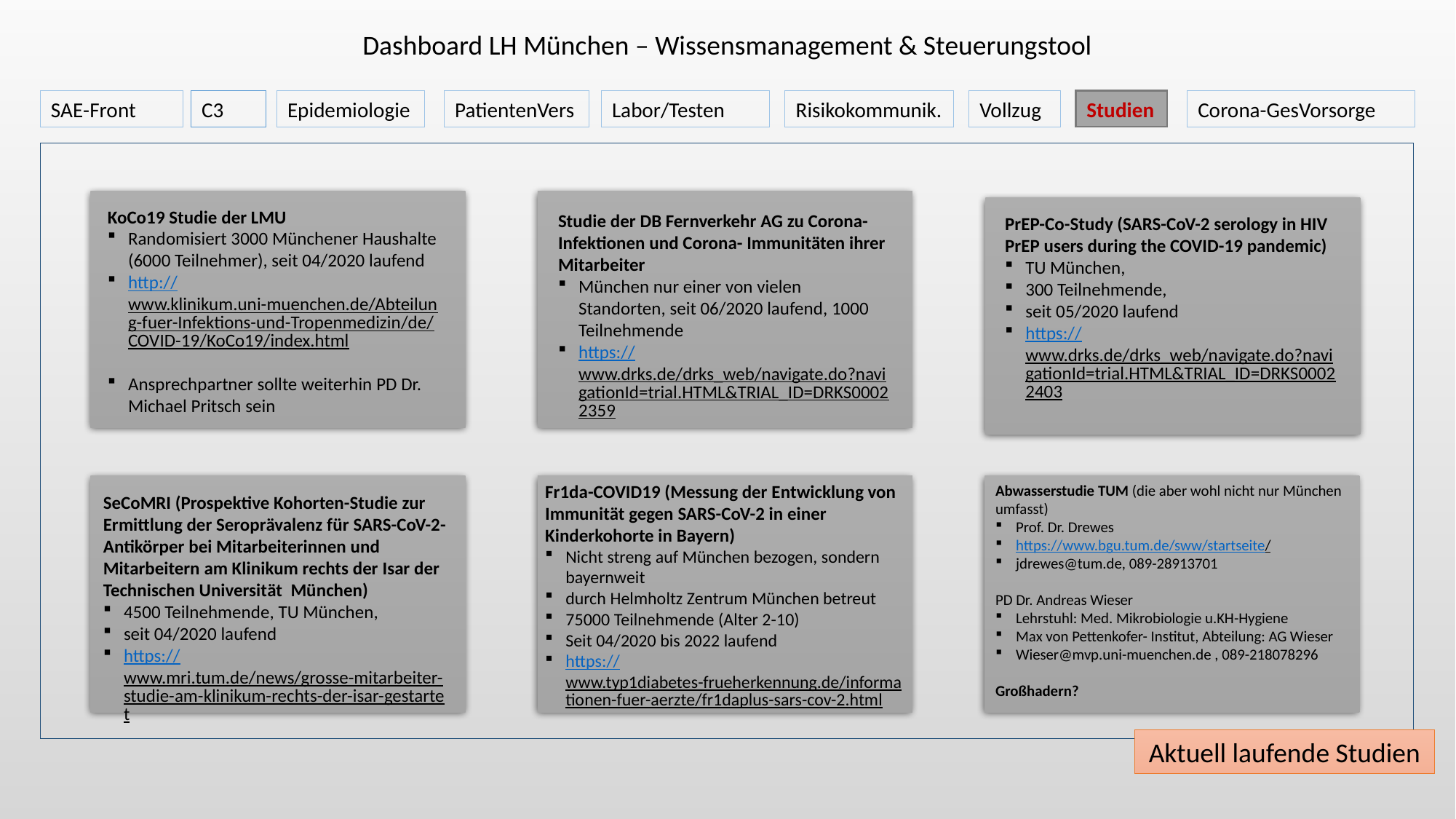

Dashboard LH München – Wissensmanagement & Steuerungstool
PatientenVers
Risikokommunik.
Vollzug
Studien
SAE-Front
Epidemiologie
C3
Labor/Testen
Corona-GesVorsorge

KoCo19 Studie der LMU
Randomisiert 3000 Münchener Haushalte (6000 Teilnehmer), seit 04/2020 laufend
http://www.klinikum.uni-muenchen.de/Abteilung-fuer-Infektions-und-Tropenmedizin/de/COVID-19/KoCo19/index.html
Ansprechpartner sollte weiterhin PD Dr. Michael Pritsch sein
Studie der DB Fernverkehr AG zu Corona-Infektionen und Corona- Immunitäten ihrer Mitarbeiter
München nur einer von vielen Standorten, seit 06/2020 laufend, 1000 Teilnehmende
https://www.drks.de/drks_web/navigate.do?navigationId=trial.HTML&TRIAL_ID=DRKS00022359
PrEP-Co-Study (SARS-CoV-2 serology in HIV PrEP users during the COVID-19 pandemic)
TU München,
300 Teilnehmende,
seit 05/2020 laufend
https://www.drks.de/drks_web/navigate.do?navigationId=trial.HTML&TRIAL_ID=DRKS00022403
Fr1da-COVID19 (Messung der Entwicklung von Immunität gegen SARS-CoV-2 in einer Kinderkohorte in Bayern)
Nicht streng auf München bezogen, sondern bayernweit
durch Helmholtz Zentrum München betreut
75000 Teilnehmende (Alter 2-10)
Seit 04/2020 bis 2022 laufend
https://www.typ1diabetes-frueherkennung.de/informationen-fuer-aerzte/fr1daplus-sars-cov-2.html

Abwasserstudie TUM (die aber wohl nicht nur München umfasst)
Prof. Dr. Drewes
https://www.bgu.tum.de/sww/startseite/
jdrewes@tum.de, 089-28913701

PD Dr. Andreas Wieser
Lehrstuhl: Med. Mikrobiologie u.KH-Hygiene
Max von Pettenkofer- Institut, Abteilung: AG Wieser
Wieser@mvp.uni-muenchen.de , 089-218078296

Großhadern?

SeCoMRI (Prospektive Kohorten-Studie zur Ermittlung der Seroprävalenz für SARS-CoV-2- Antikörper bei Mitarbeiterinnen und Mitarbeitern am Klinikum rechts der Isar der Technischen Universität  München)
4500 Teilnehmende, TU München,
seit 04/2020 laufend
https://www.mri.tum.de/news/grosse-mitarbeiter-studie-am-klinikum-rechts-der-isar-gestartet
Aktuell laufende Studien